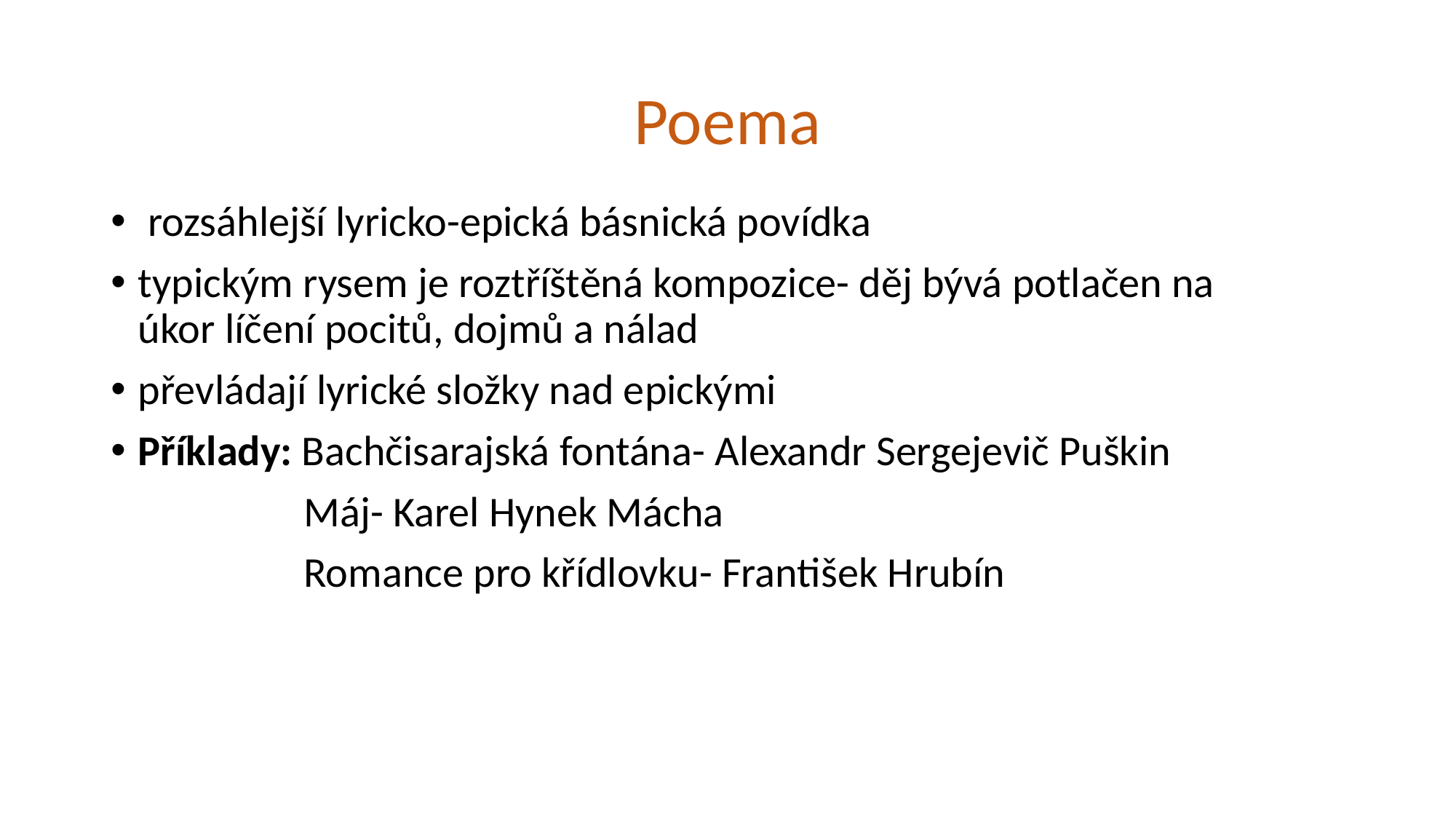

# Poema
 rozsáhlejší lyricko-epická básnická povídka
typickým rysem je roztříštěná kompozice- děj bývá potlačen na úkor líčení pocitů, dojmů a nálad
převládají lyrické složky nad epickými
Příklady: Bachčisarajská fontána- Alexandr Sergejevič Puškin
                    Máj- Karel Hynek Mácha
                    Romance pro křídlovku- František Hrubín